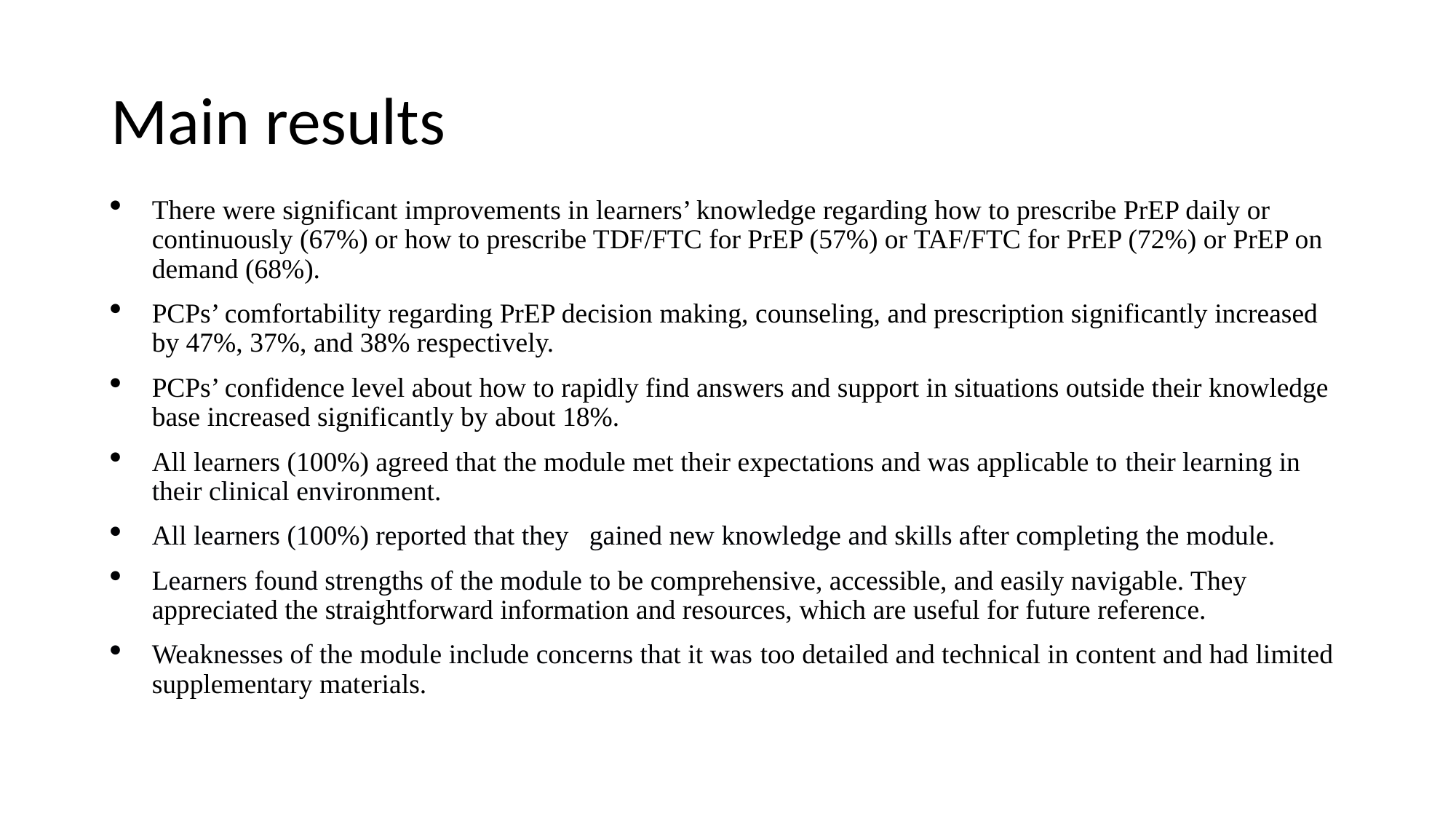

# Main results
There were significant improvements in learners’ knowledge regarding how to prescribe PrEP daily or continuously (67%) or how to prescribe TDF/FTC for PrEP (57%) or TAF/FTC for PrEP (72%) or PrEP on demand (68%).
PCPs’ comfortability regarding PrEP decision making, counseling, and prescription significantly increased by 47%, 37%, and 38% respectively.
PCPs’ confidence level about how to rapidly find answers and support in situations outside their knowledge base increased significantly by about 18%.
All learners (100%) agreed that the module met their expectations and was applicable to their learning in their clinical environment.
All learners (100%) reported that they   gained new knowledge and skills after completing the module.
Learners found strengths of the module to be comprehensive, accessible, and easily navigable. They appreciated the straightforward information and resources, which are useful for future reference.
Weaknesses of the module include concerns that it was too detailed and technical in content and had limited supplementary materials.